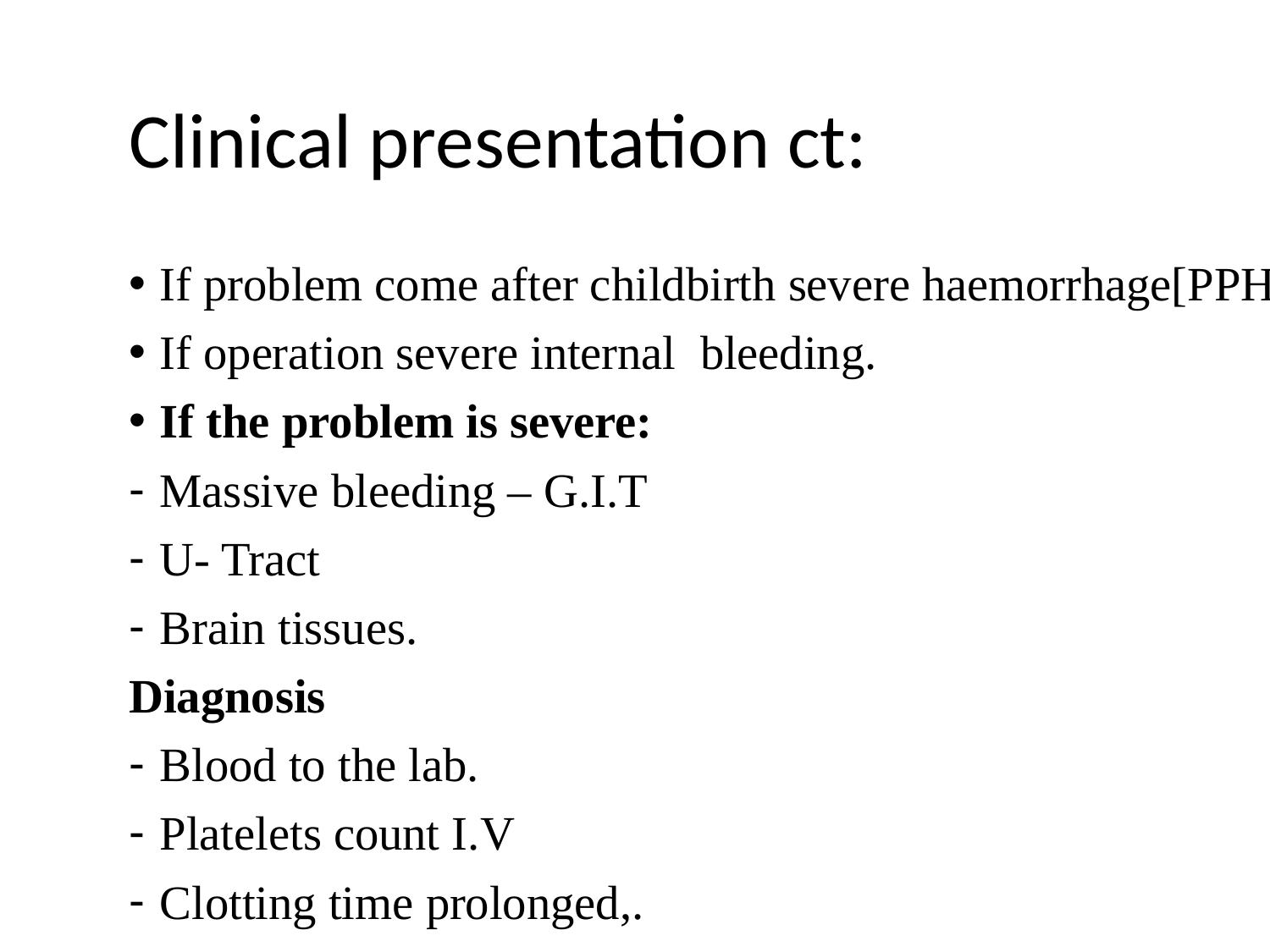

# Clinical presentation ct:
If problem come after childbirth severe haemorrhage[PPH] .
If operation severe internal  bleeding.
If the problem is severe:
Massive bleeding – G.I.T
U- Tract
Brain tissues.
Diagnosis
Blood to the lab.
Platelets count I.V
Clotting time prolonged,.